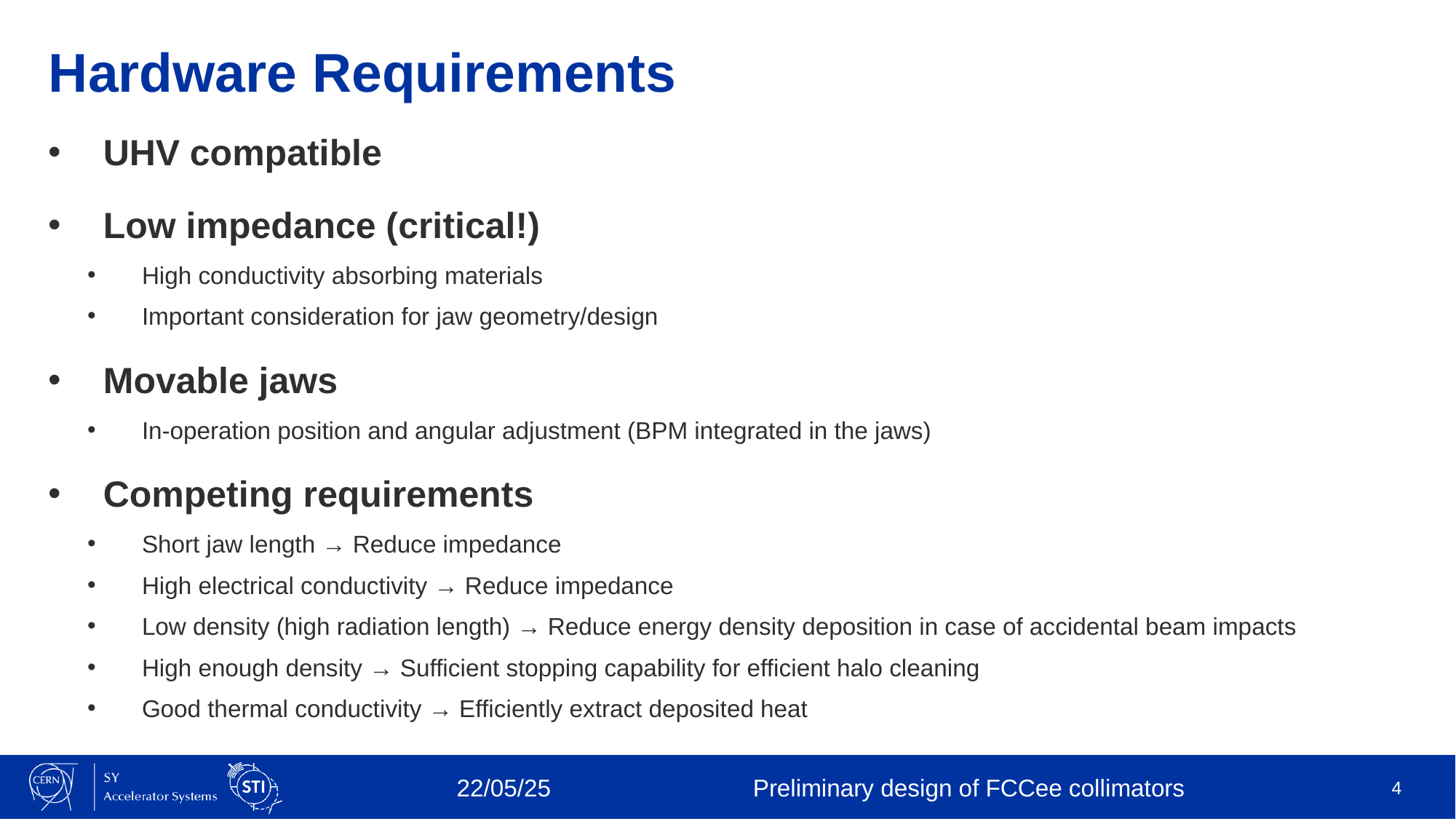

# Hardware Requirements
UHV compatible
Low impedance (critical!)
High conductivity absorbing materials
Important consideration for jaw geometry/design
Movable jaws
In-operation position and angular adjustment (BPM integrated in the jaws)
Competing requirements
Short jaw length → Reduce impedance
High electrical conductivity → Reduce impedance
Low density (high radiation length) → Reduce energy density deposition in case of accidental beam impacts
High enough density → Sufficient stopping capability for efficient halo cleaning
Good thermal conductivity → Efficiently extract deposited heat

22/05/25
Preliminary design of FCCee collimators
4